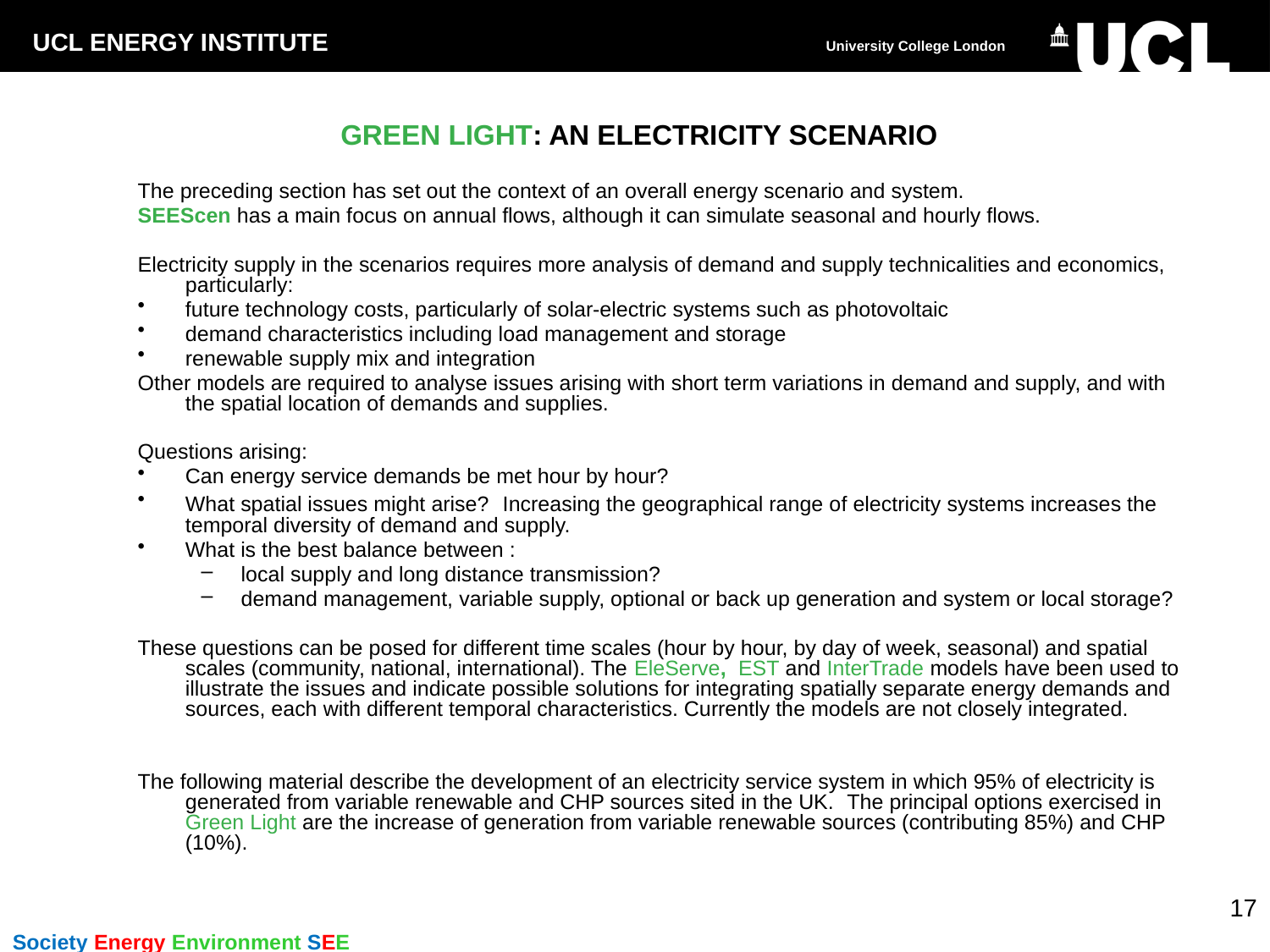

# GREEN LIGHT: AN ELECTRICITY SCENARIO
The preceding section has set out the context of an overall energy scenario and system.
SEEScen has a main focus on annual flows, although it can simulate seasonal and hourly flows.

Electricity supply in the scenarios requires more analysis of demand and supply technicalities and economics, particularly:
future technology costs, particularly of solar-electric systems such as photovoltaic
demand characteristics including load management and storage
renewable supply mix and integration
Other models are required to analyse issues arising with short term variations in demand and supply, and with the spatial location of demands and supplies.

Questions arising:
Can energy service demands be met hour by hour?
What spatial issues might arise?  Increasing the geographical range of electricity systems increases the temporal diversity of demand and supply.
What is the best balance between :
local supply and long distance transmission?
demand management, variable supply, optional or back up generation and system or local storage?

These questions can be posed for different time scales (hour by hour, by day of week, seasonal) and spatial scales (community, national, international). The EleServe,  EST and InterTrade models have been used to illustrate the issues and indicate possible solutions for integrating spatially separate energy demands and sources, each with different temporal characteristics. Currently the models are not closely integrated.

The following material describe the development of an electricity service system in which 95% of electricity is generated from variable renewable and CHP sources sited in the UK.  The principal options exercised in Green Light are the increase of generation from variable renewable sources (contributing 85%) and CHP (10%).

17